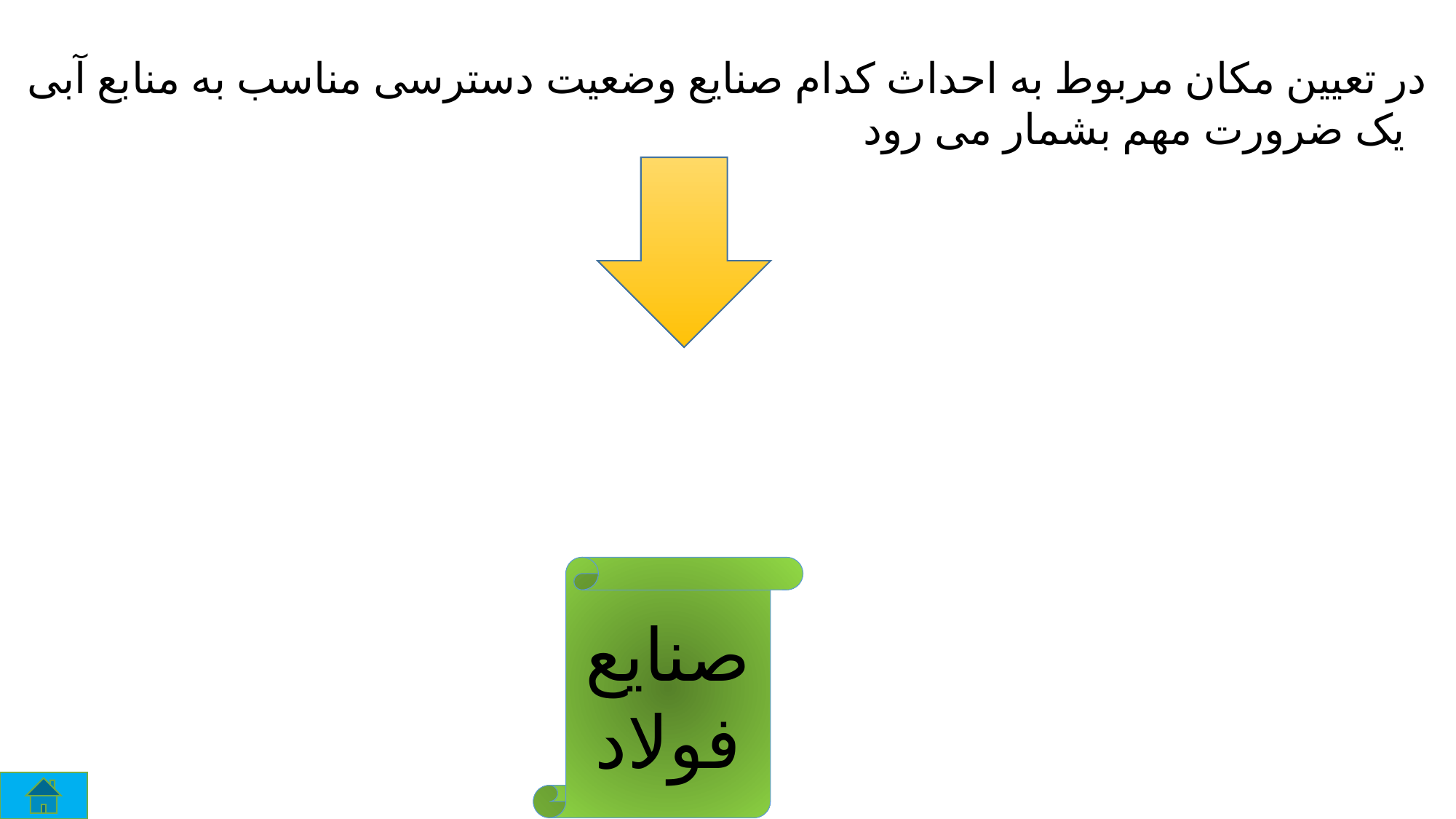

در تعیین مکان مربوط به احداث کدام صنایع وضعیت دسترسی مناسب به منابع آبی یک ضرورت مهم بشمار می رود

صنایع فولاد